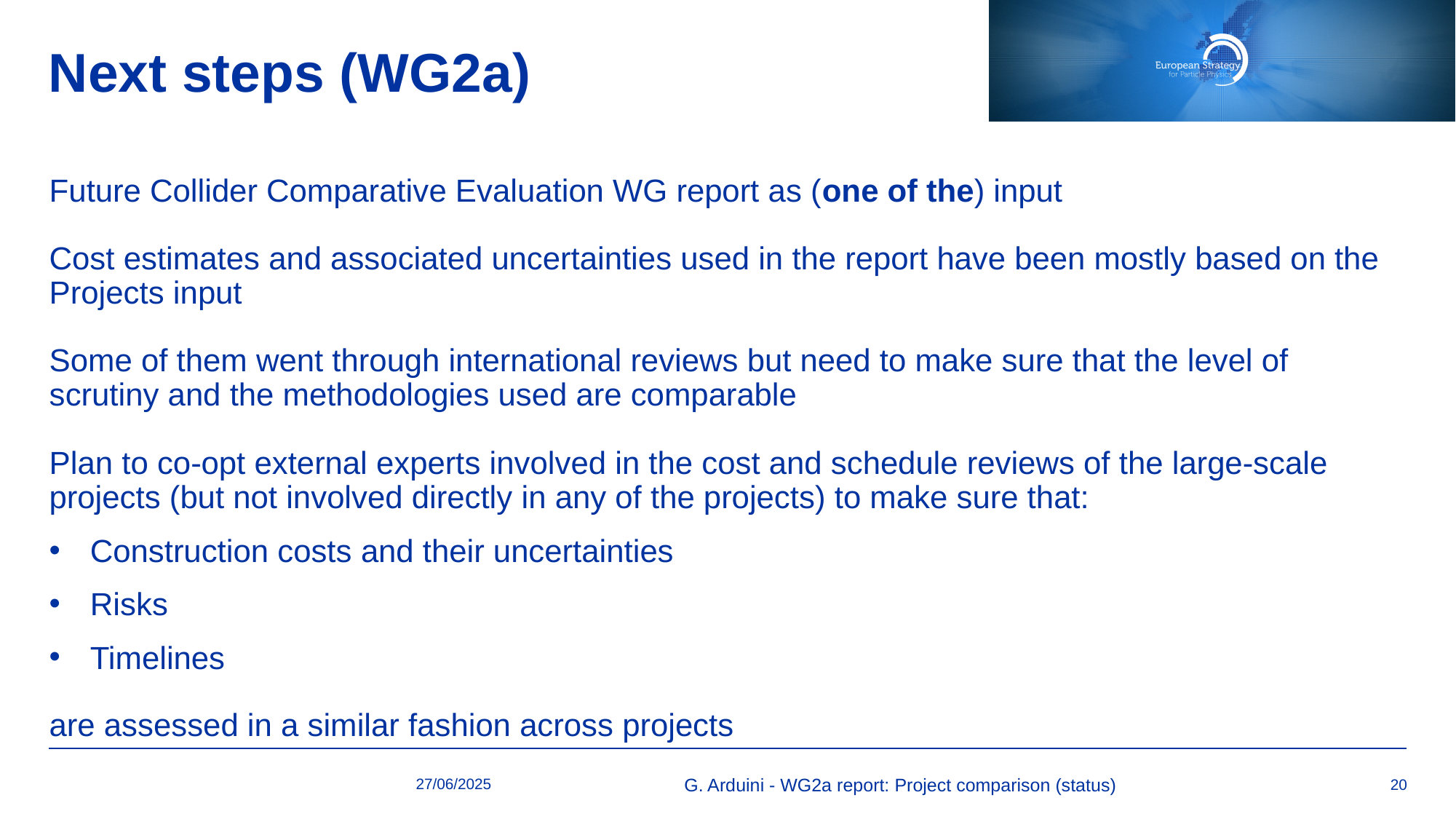

# Next steps (WG2a)
Future Collider Comparative Evaluation WG report as (one of the) input
Cost estimates and associated uncertainties used in the report have been mostly based on the Projects input
Some of them went through international reviews but need to make sure that the level of scrutiny and the methodologies used are comparable
Plan to co-opt external experts involved in the cost and schedule reviews of the large-scale projects (but not involved directly in any of the projects) to make sure that:
Construction costs and their uncertainties
Risks
Timelines
are assessed in a similar fashion across projects
27/06/2025
G. Arduini - WG2a report: Project comparison (status)
20